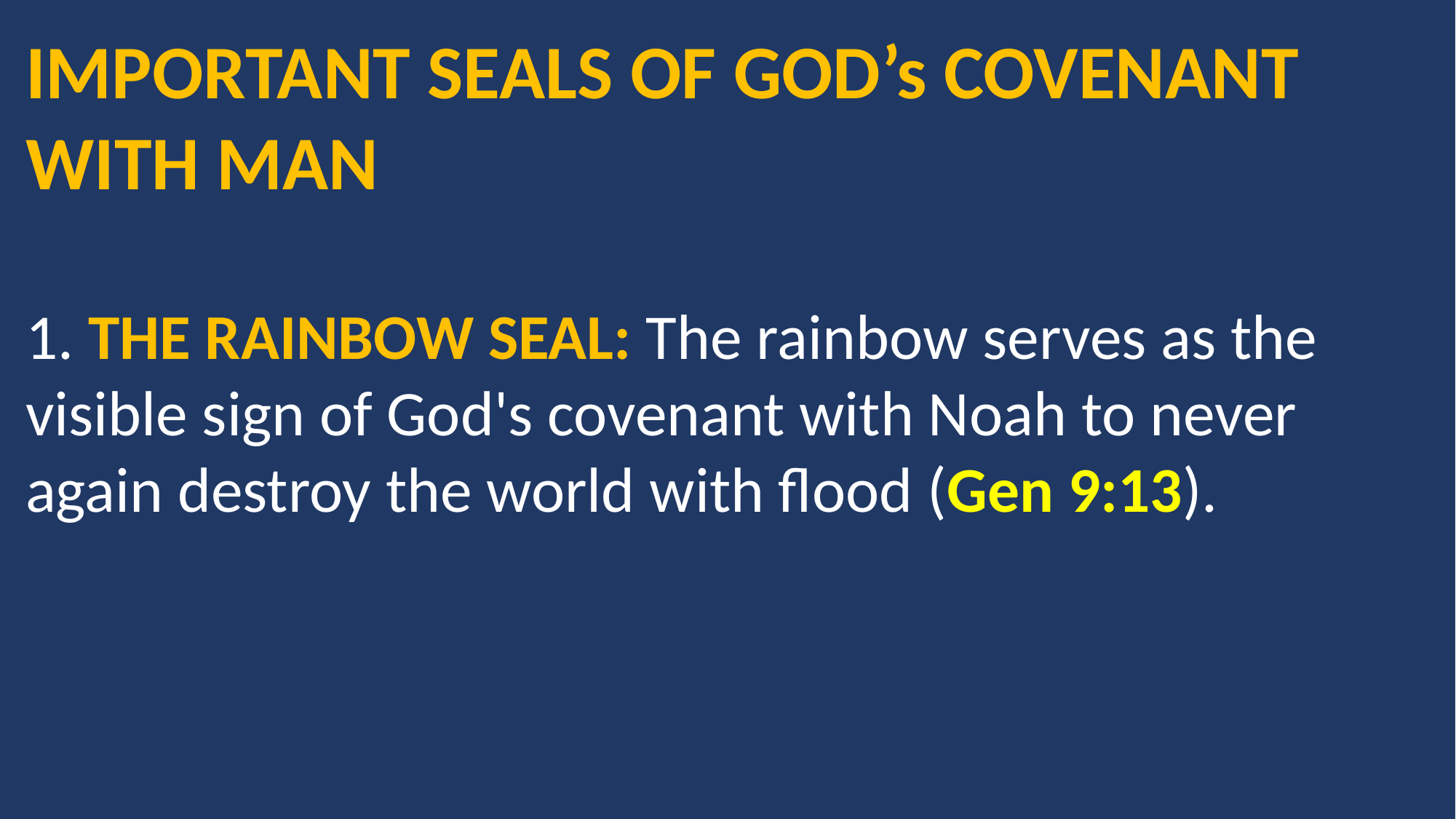

IMPORTANT SEALS OF GOD’s COVENANT WITH MAN

1. THE RAINBOW SEAL: The rainbow serves as the visible sign of God's covenant with Noah to never again destroy the world with flood (Gen 9:13).